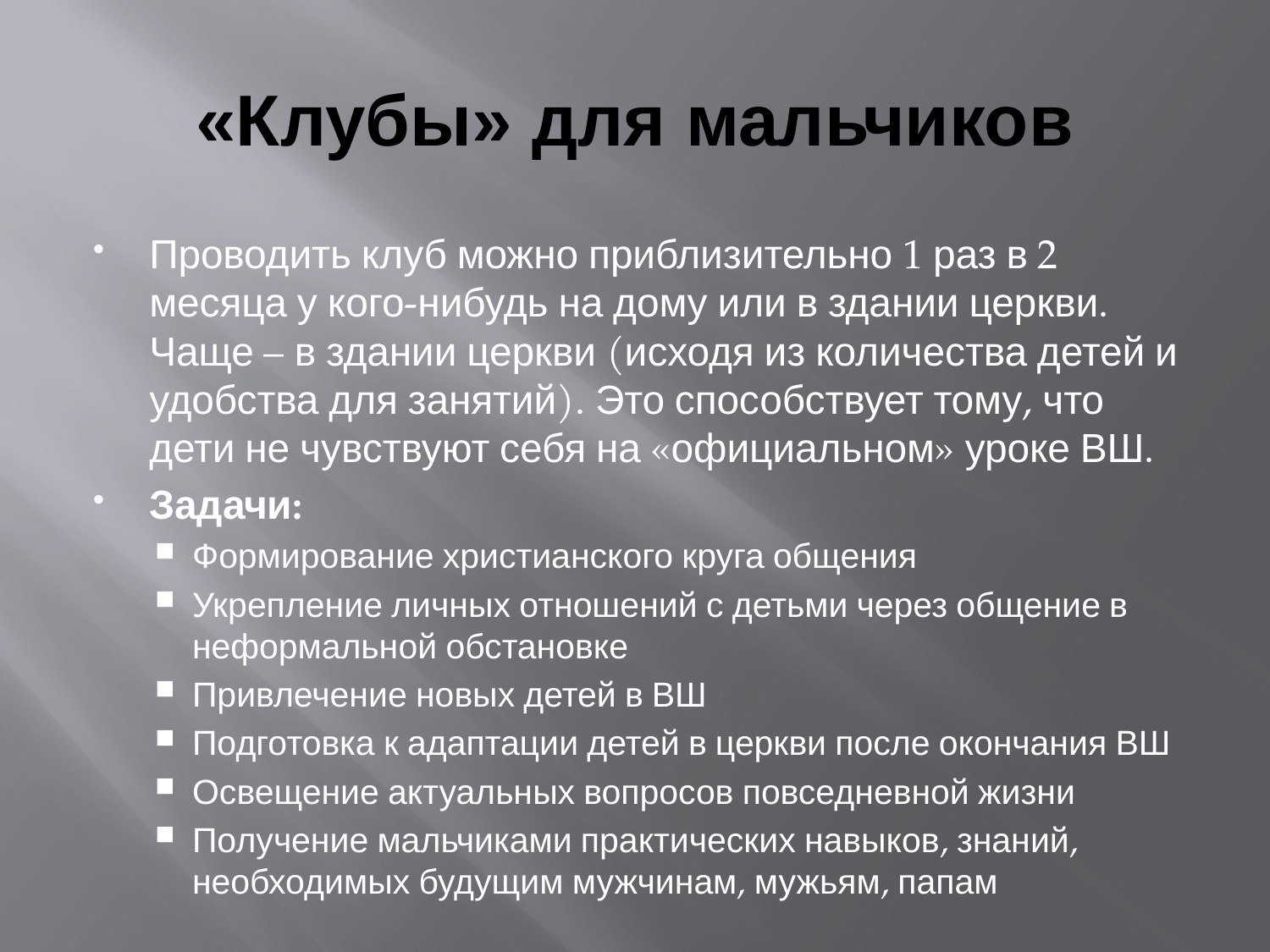

# «Клубы» для мальчиков
Проводить клуб можно приблизительно 1 раз в 2 месяца у кого-нибудь на дому или в здании церкви. Чаще – в здании церкви (исходя из количества детей и удобства для занятий). Это способствует тому, что дети не чувствуют себя на «официальном» уроке ВШ.
Задачи:
Формирование христианского круга общения
Укрепление личных отношений с детьми через общение в неформальной обстановке
Привлечение новых детей в ВШ
Подготовка к адаптации детей в церкви после окончания ВШ
Освещение актуальных вопросов повседневной жизни
Получение мальчиками практических навыков, знаний, необходимых будущим мужчинам, мужьям, папам